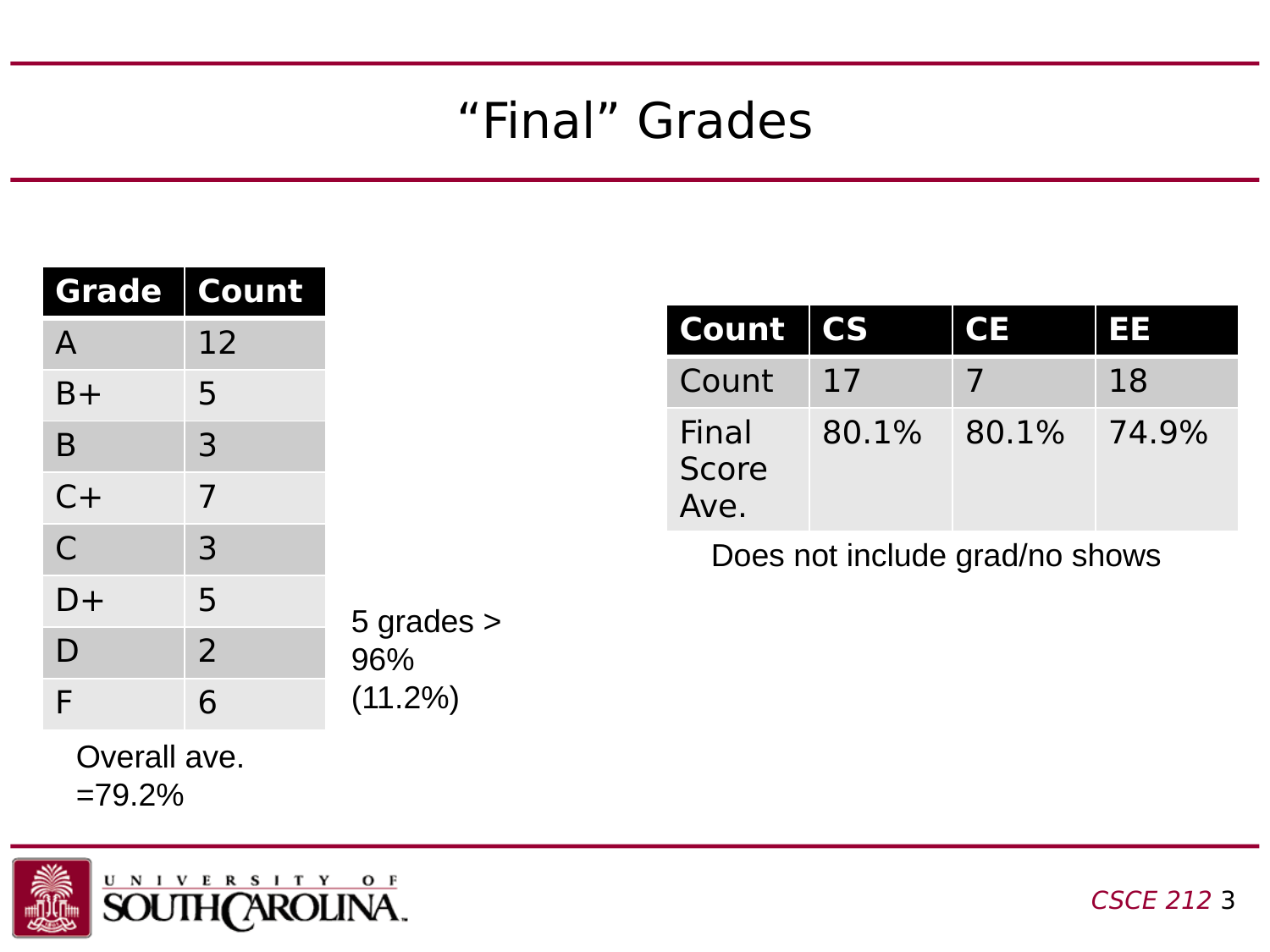

# “Final” Grades
| Grade | Count |
| --- | --- |
| A | 12 |
| B+ | 5 |
| B | 3 |
| C+ | 7 |
| C | 3 |
| D+ | 5 |
| D | 2 |
| F | 6 |
| Count | CS | CE | EE |
| --- | --- | --- | --- |
| Count | 17 | 7 | 18 |
| Final Score Ave. | 80.1% | 80.1% | 74.9% |
Does not include grad/no shows
5 grades > 96%
(11.2%)
Overall ave. =79.2%
CSCE 212 3